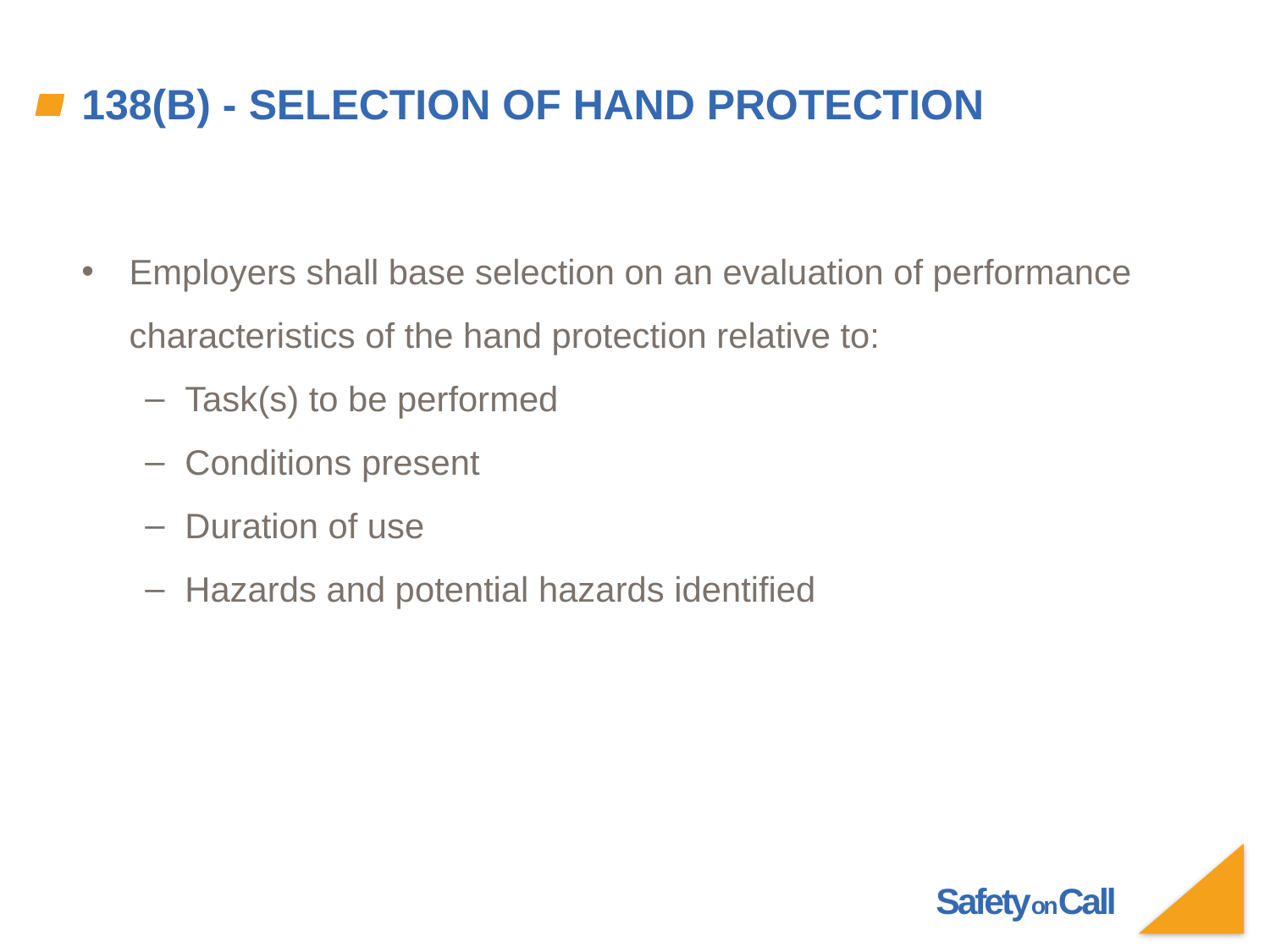

# 138(b) - Selection of Hand Protection
Employers shall base selection on an evaluation of performance characteristics of the hand protection relative to:
Task(s) to be performed
Conditions present
Duration of use
Hazards and potential hazards identified